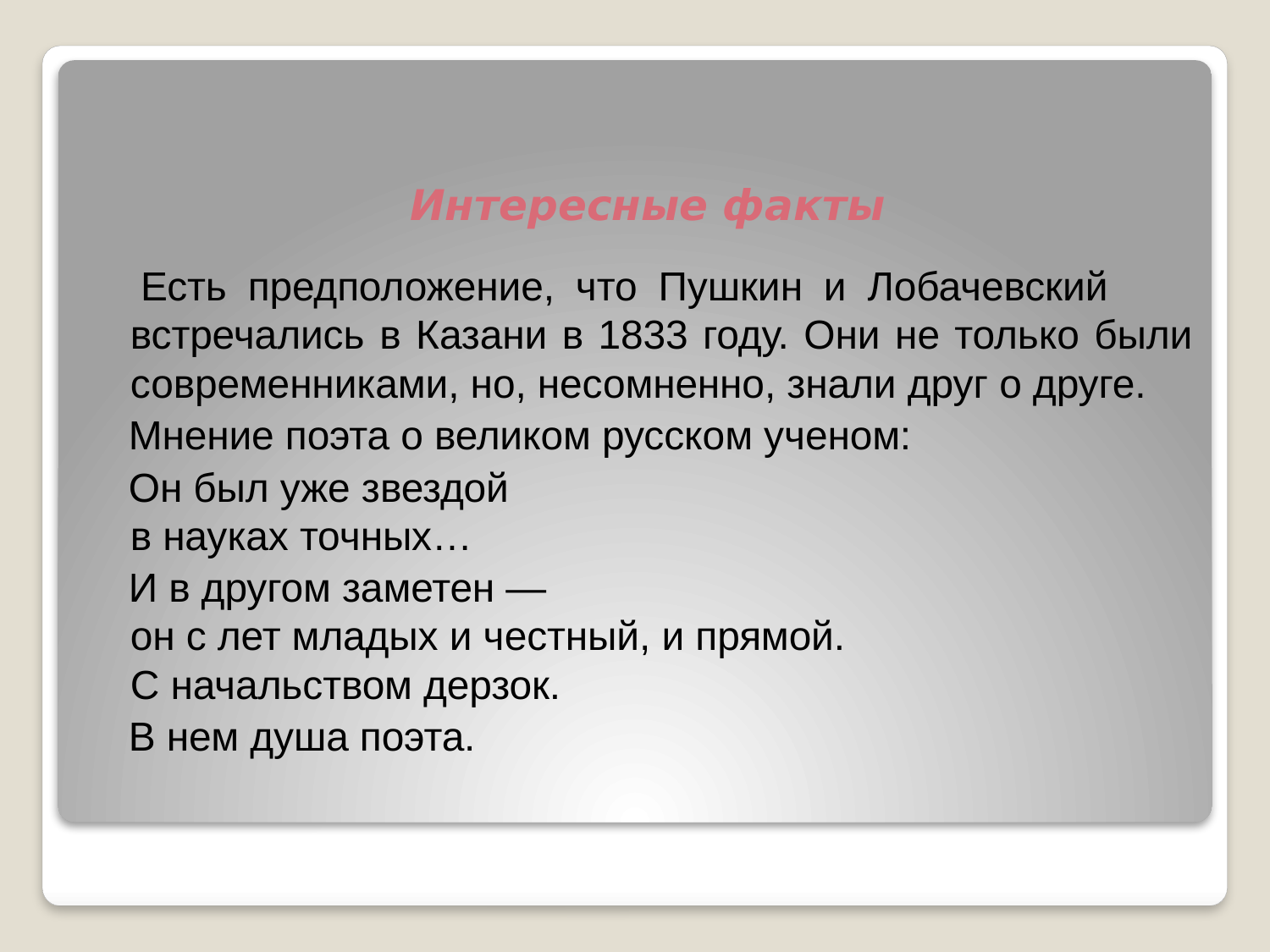

# Интересные факты
  Есть предположение, что Пушкин и Лобачевский     встречались в Казани в 1833 году. Они не только были современниками, но, несомненно, знали друг о друге.
   Мнение поэта о великом русском ученом:
   Он был уже звездой
в науках точных…
   И в другом заметен —
он с лет младых и честный, и прямой.
С начальством дерзок.
   В нем душа поэта.